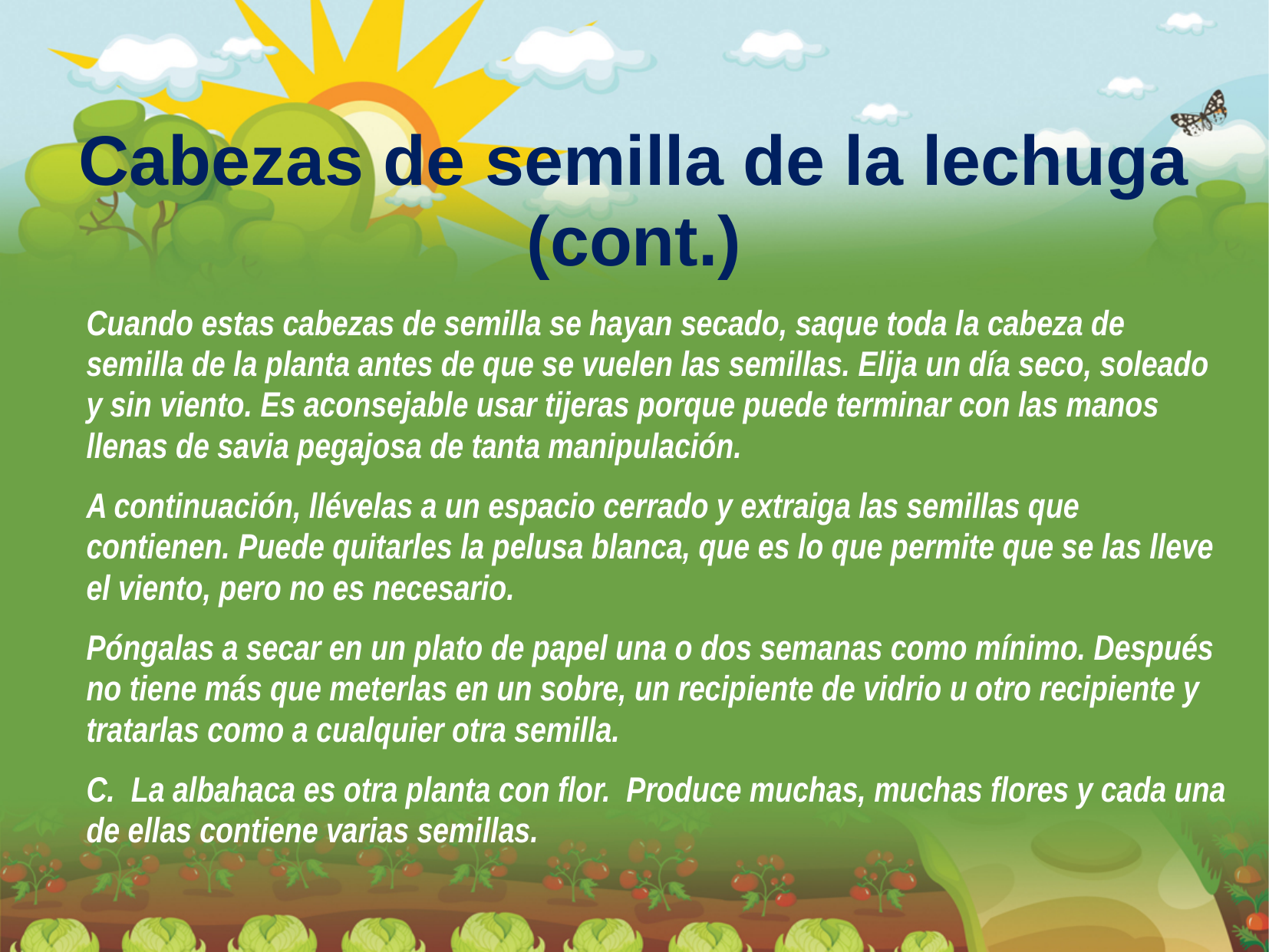

Cabezas de semilla de la lechuga
(cont.)
Cuando estas cabezas de semilla se hayan secado, saque toda la cabeza de semilla de la planta antes de que se vuelen las semillas. Elija un día seco, soleado y sin viento. Es aconsejable usar tijeras porque puede terminar con las manos llenas de savia pegajosa de tanta manipulación.
A continuación, llévelas a un espacio cerrado y extraiga las semillas que contienen. Puede quitarles la pelusa blanca, que es lo que permite que se las lleve el viento, pero no es necesario.
Póngalas a secar en un plato de papel una o dos semanas como mínimo. Después no tiene más que meterlas en un sobre, un recipiente de vidrio u otro recipiente y tratarlas como a cualquier otra semilla.
C.  La albahaca es otra planta con flor.  Produce muchas, muchas flores y cada una de ellas contiene varias semillas.